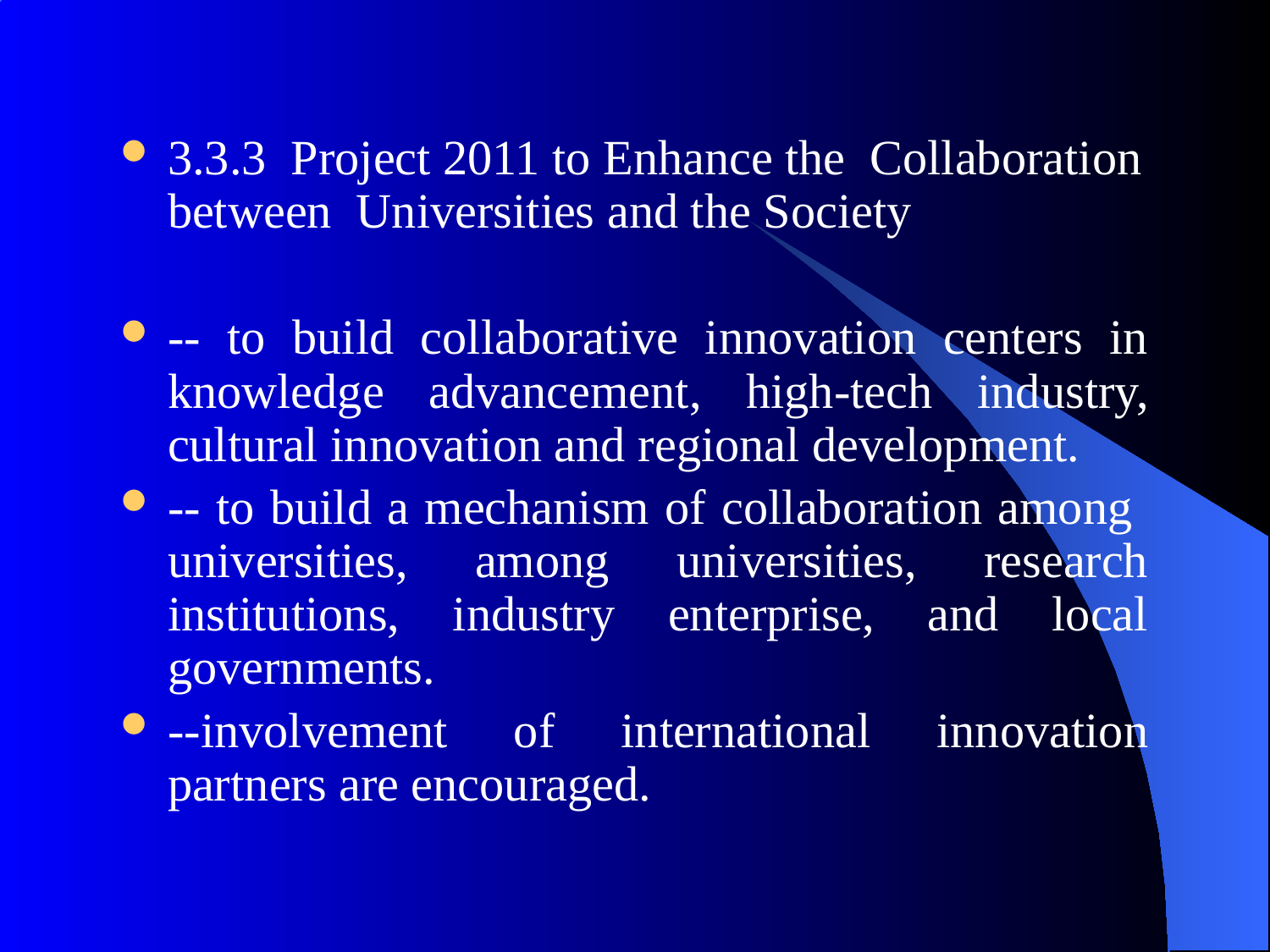

3.3.3  Project 2011 to Enhance the  Collaboration between  Universities and the Society

-- to build collaborative innovation centers in knowledge advancement, high-tech industry, cultural innovation and regional development.
-- to build a mechanism of collaboration among  universities, among universities, research institutions, industry enterprise, and local governments.
--involvement of international innovation partners are encouraged.